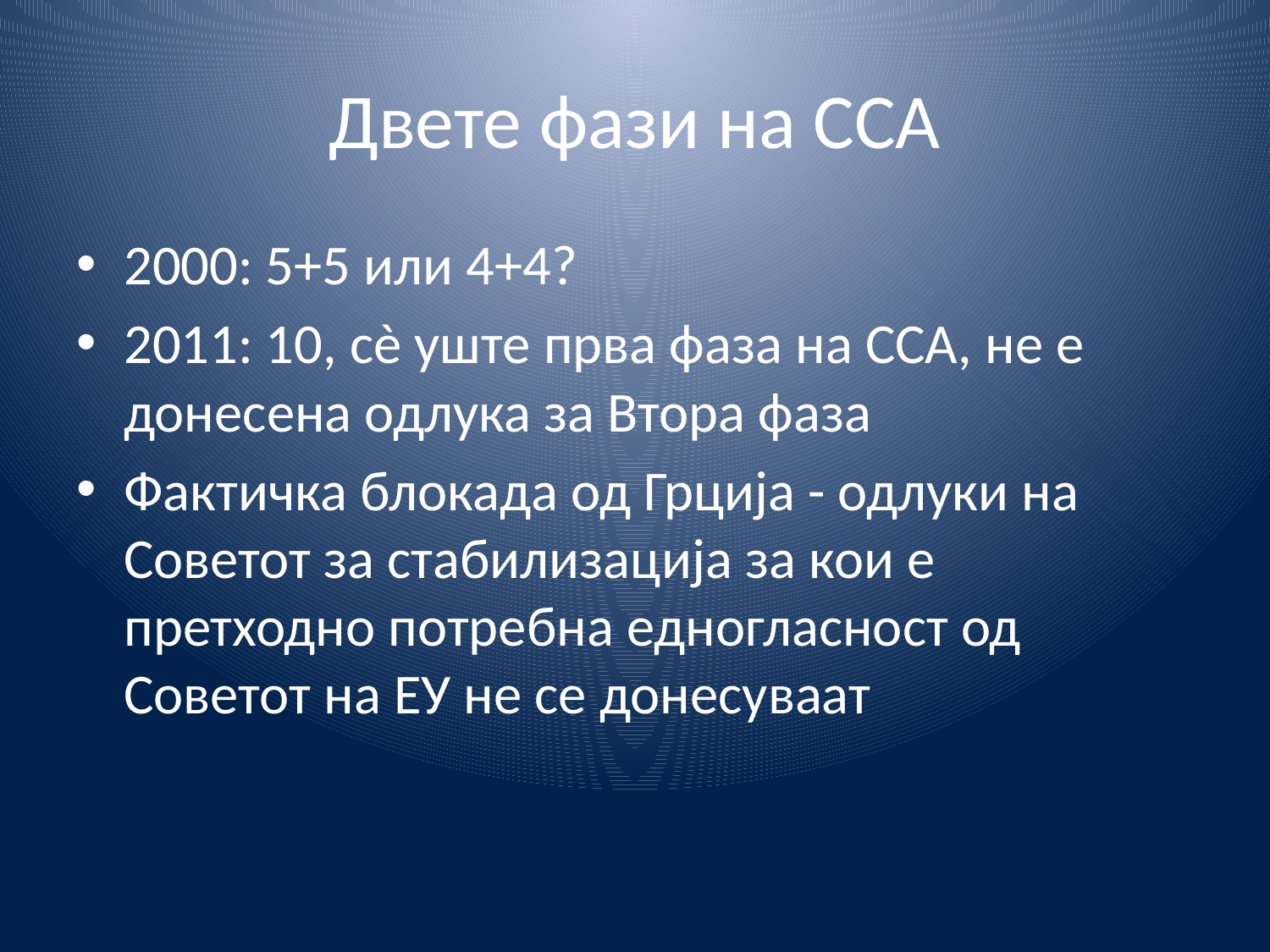

# Двете фази на ССА
2000: 5+5 или 4+4?
2011: 10, сè уште прва фаза на ССА, не е донесена одлука за Втора фаза
Фактичка блокада од Грција - одлуки на Советот за стабилизација за кои е претходно потребна едногласност од Советот на ЕУ не се донесуваат